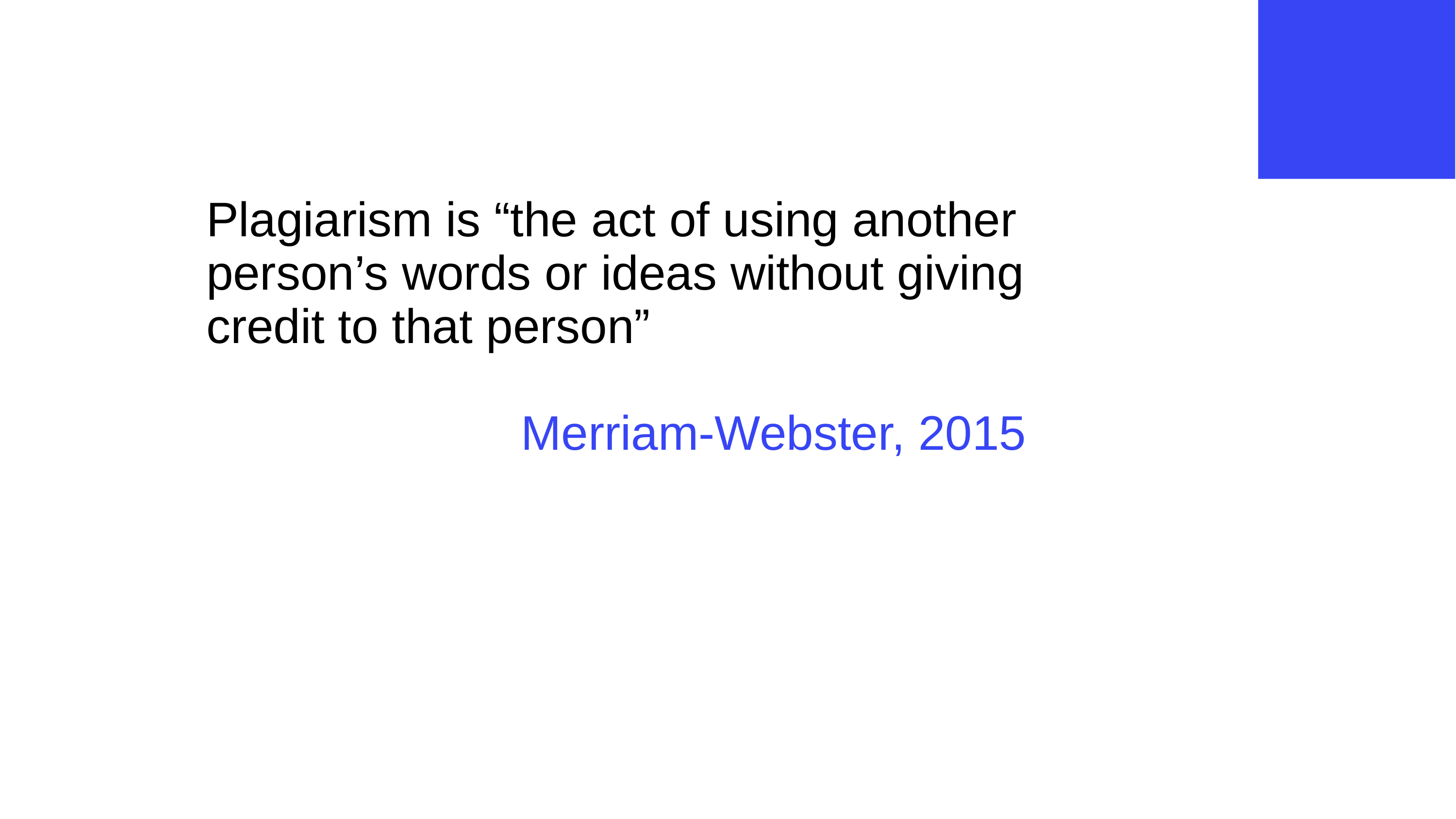

Plagiarism Definition
Plagiarism is “the act of using another person’s words or ideas without giving credit to that person”

Merriam-Webster, 2015